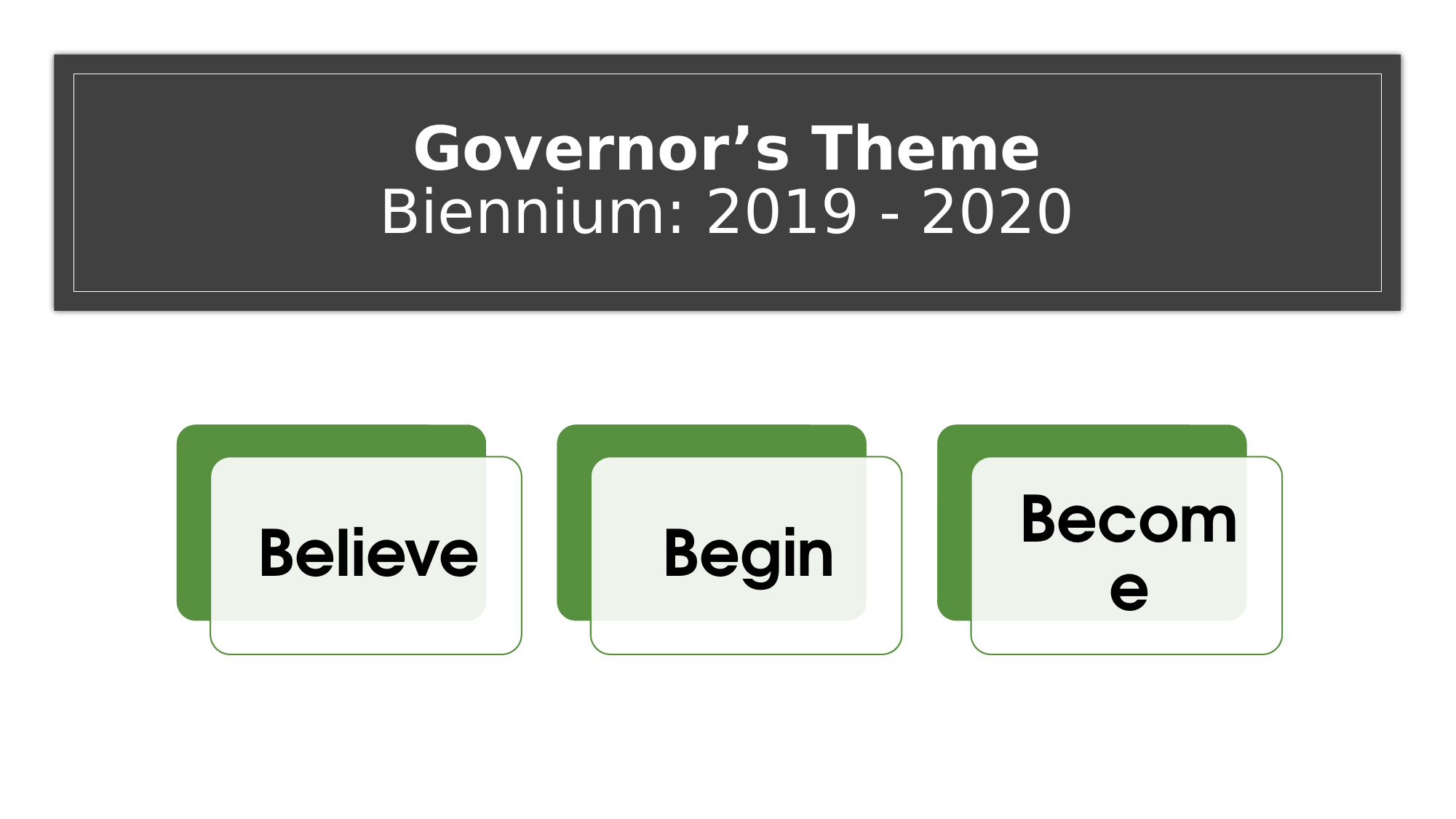

# Governor’s Theme Biennium: 2019 - 2020
Believe
Begin
Become